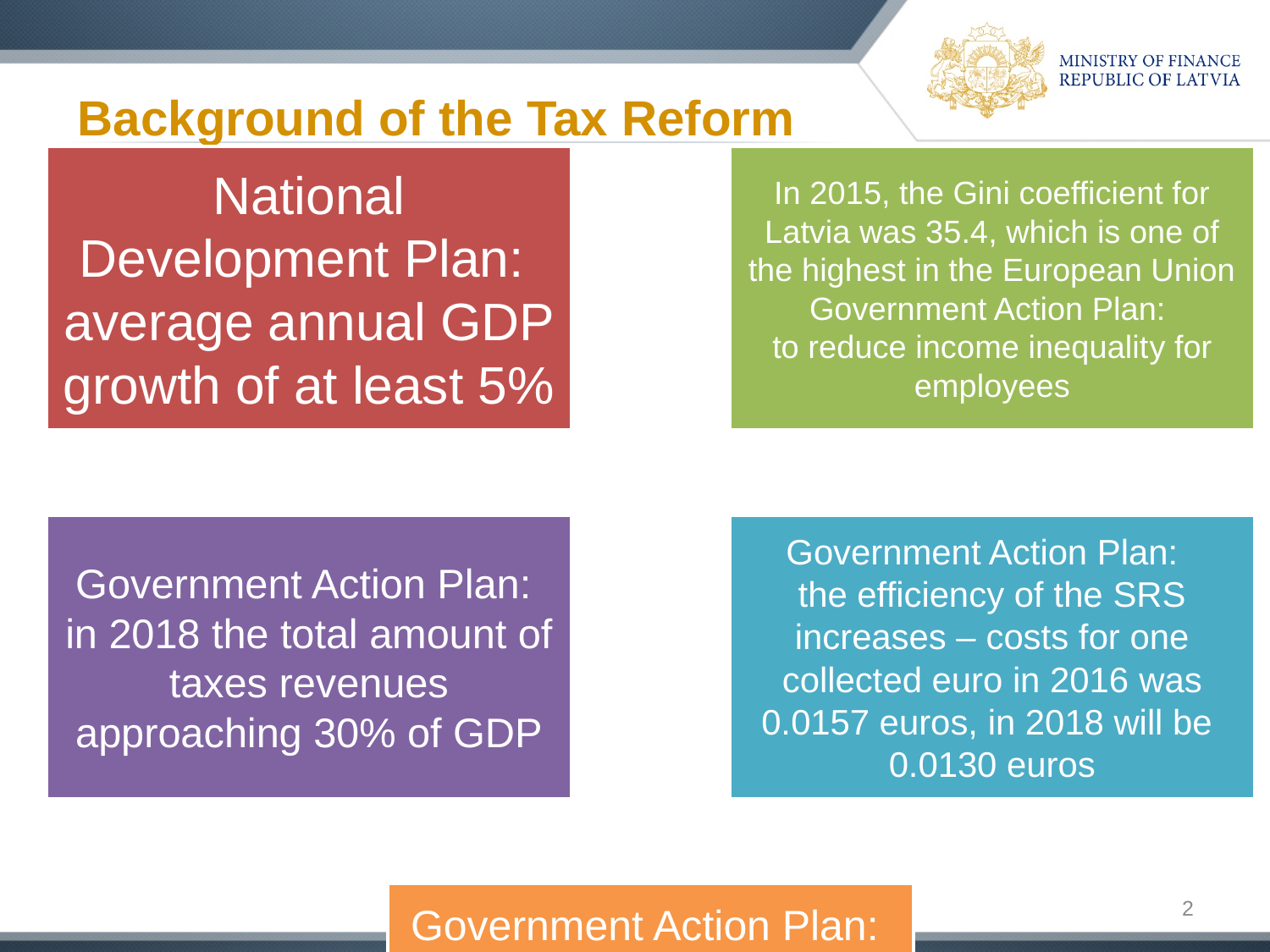

# Background of the Tax Reform
National Development Plan:
average annual GDP growth of at least 5%
Government Action Plan:
the efficiency of the SRS increases – costs for one collected euro in 2016 was 0.0157 euros, in 2018 will be  0.0130 euros
In 2015, the Gini coefficient for Latvia was 35.4, which is one of the highest in the European Union
Government Action Plan:
to reduce income inequality for employees
Government Action Plan:
in 2018 the total amount of taxes revenues approaching 30% of GDP
Government Action Plan:
2